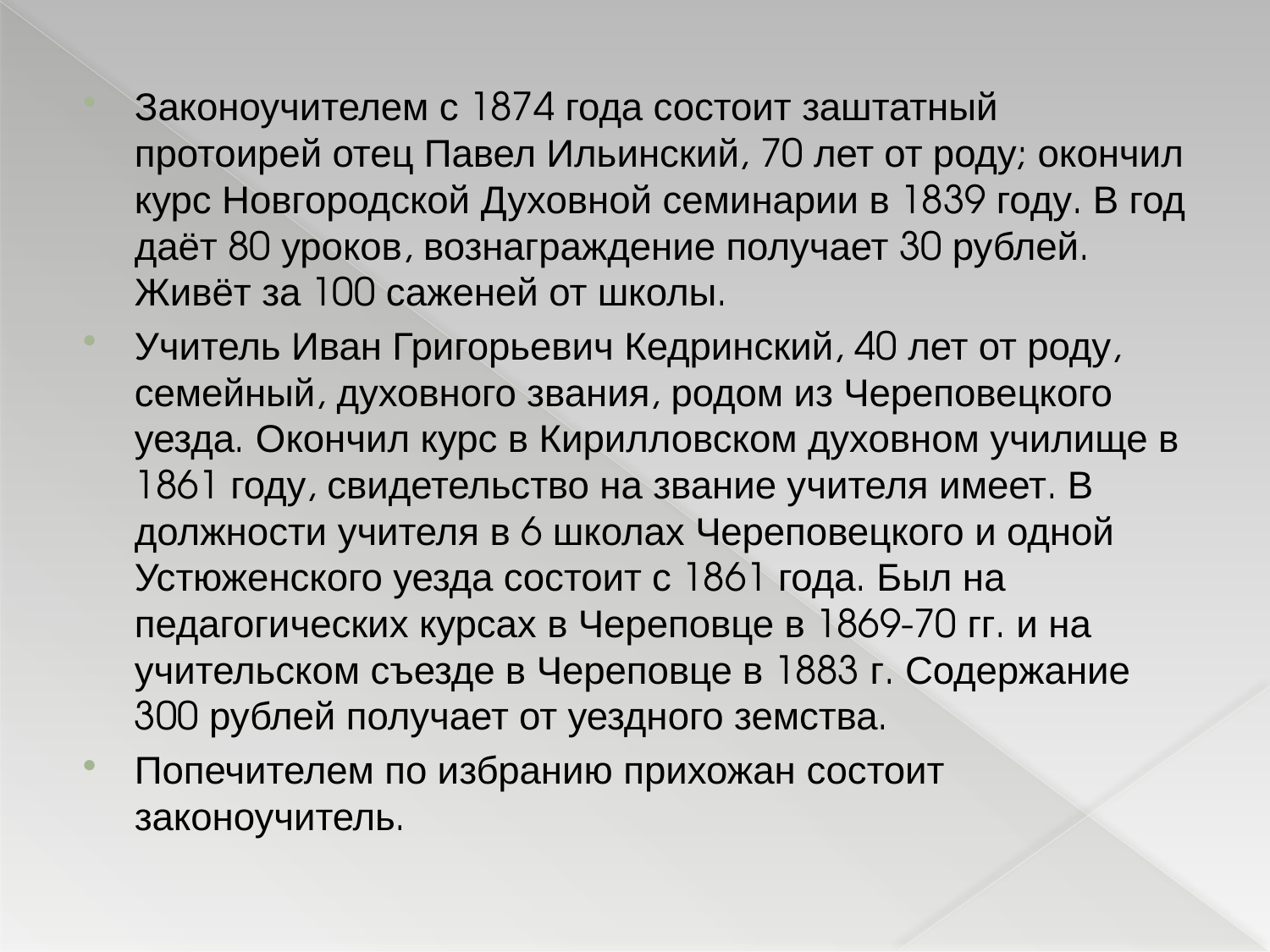

Законоучителем с 1874 года состоит заштатный протоирей отец Павел Ильинский, 70 лет от роду; окончил курс Новгородской Духовной семинарии в 1839 году. В год даёт 80 уроков, вознаграждение получает 30 рублей. Живёт за 100 саженей от школы.
Учитель Иван Григорьевич Кедринский, 40 лет от роду, семейный, духовного звания, родом из Череповецкого уезда. Окончил курс в Кирилловском духовном училище в 1861 году, свидетельство на звание учителя имеет. В должности учителя в 6 школах Череповецкого и одной Устюженского уезда состоит с 1861 года. Был на педагогических курсах в Череповце в 1869-70 гг. и на учительском съезде в Череповце в 1883 г. Содержание 300 рублей получает от уездного земства.
Попечителем по избранию прихожан состоит законоучитель.